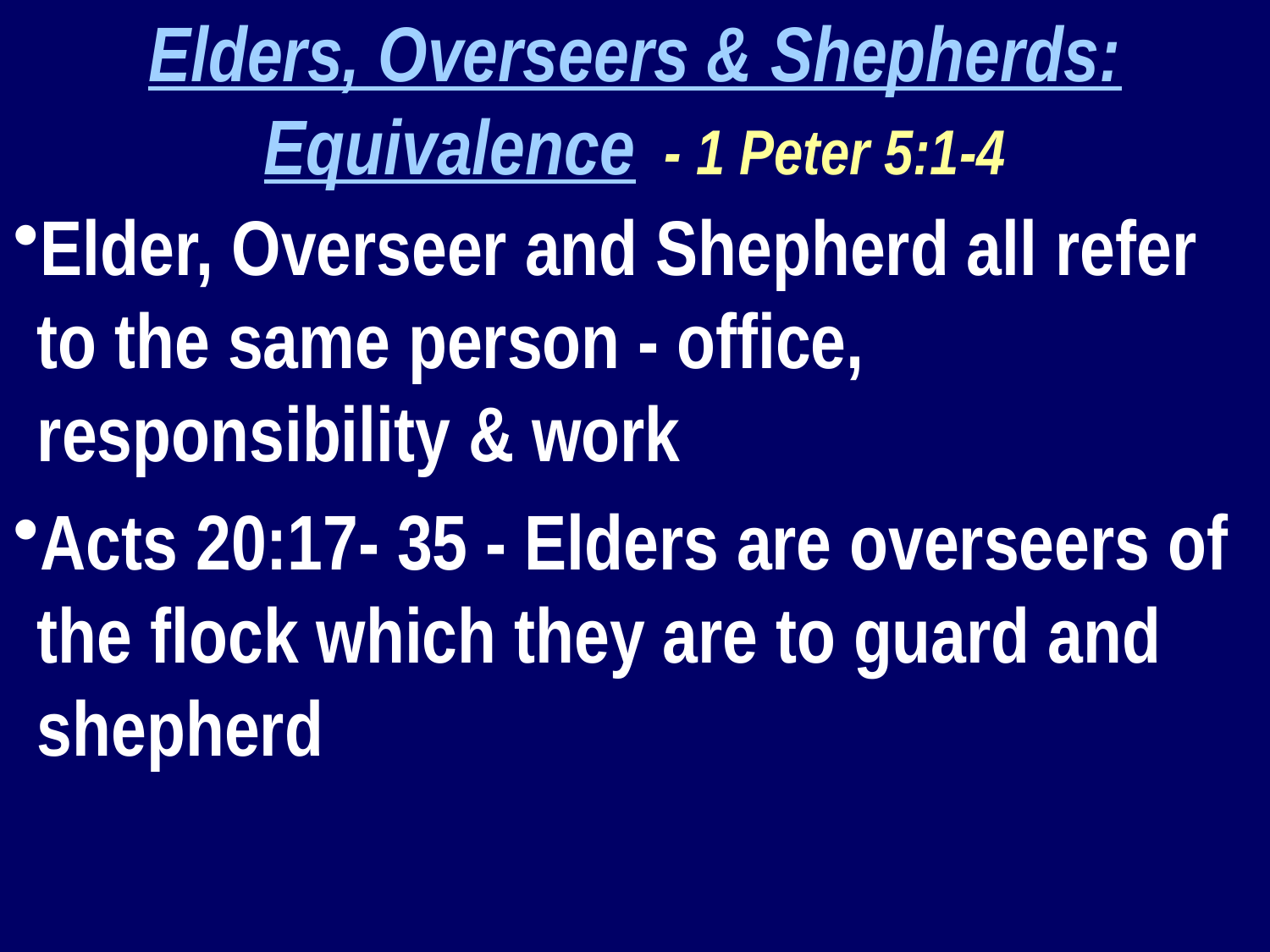

Elders, Overseers & Shepherds: Equivalence  - 1 Peter 5:1-4
Elder, Overseer and Shepherd all refer to the same person - office, responsibility & work
Acts 20:17- 35 - Elders are overseers of the flock which they are to guard and shepherd